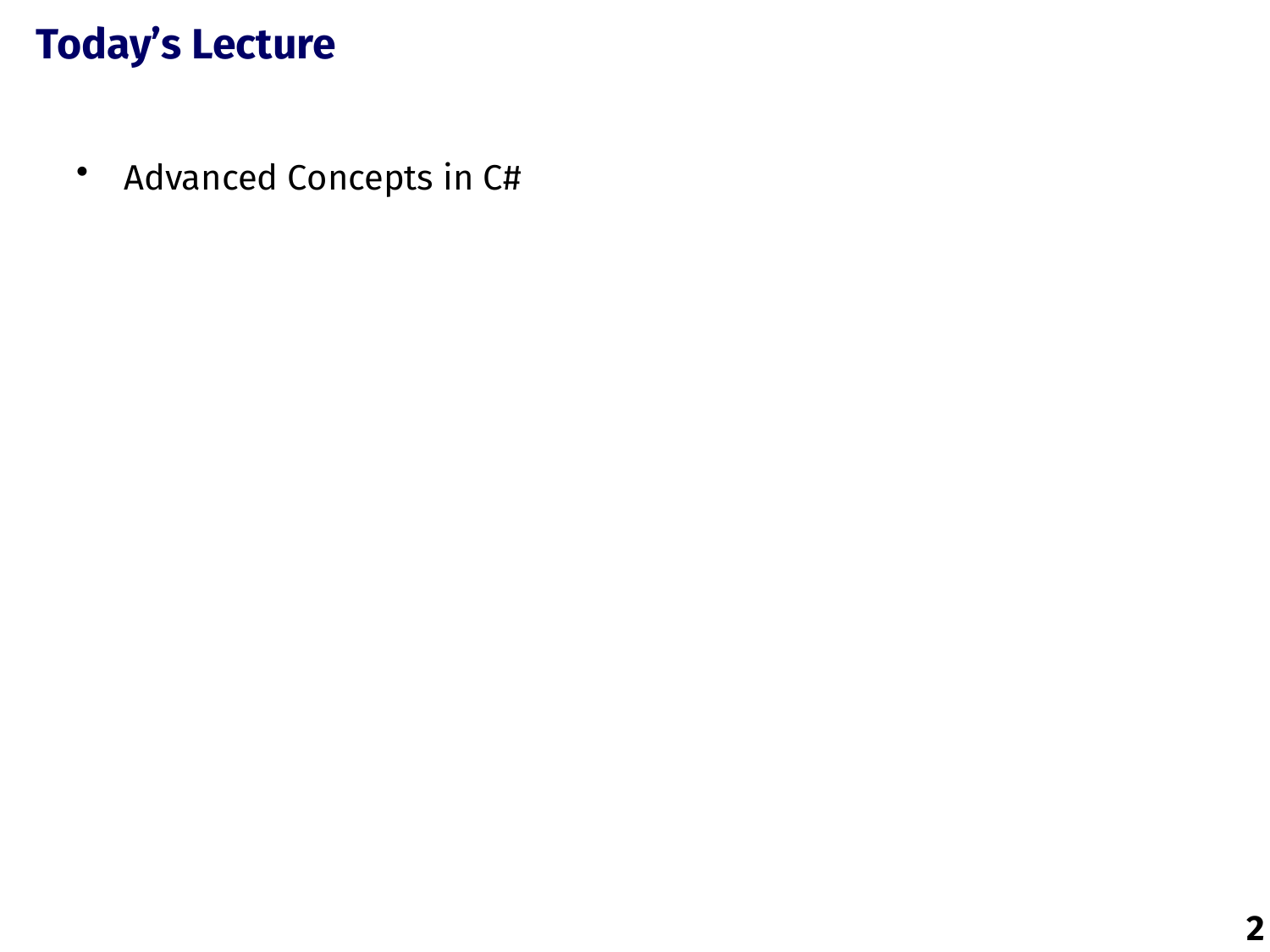

# Today’s Lecture
Advanced Concepts in C#
2